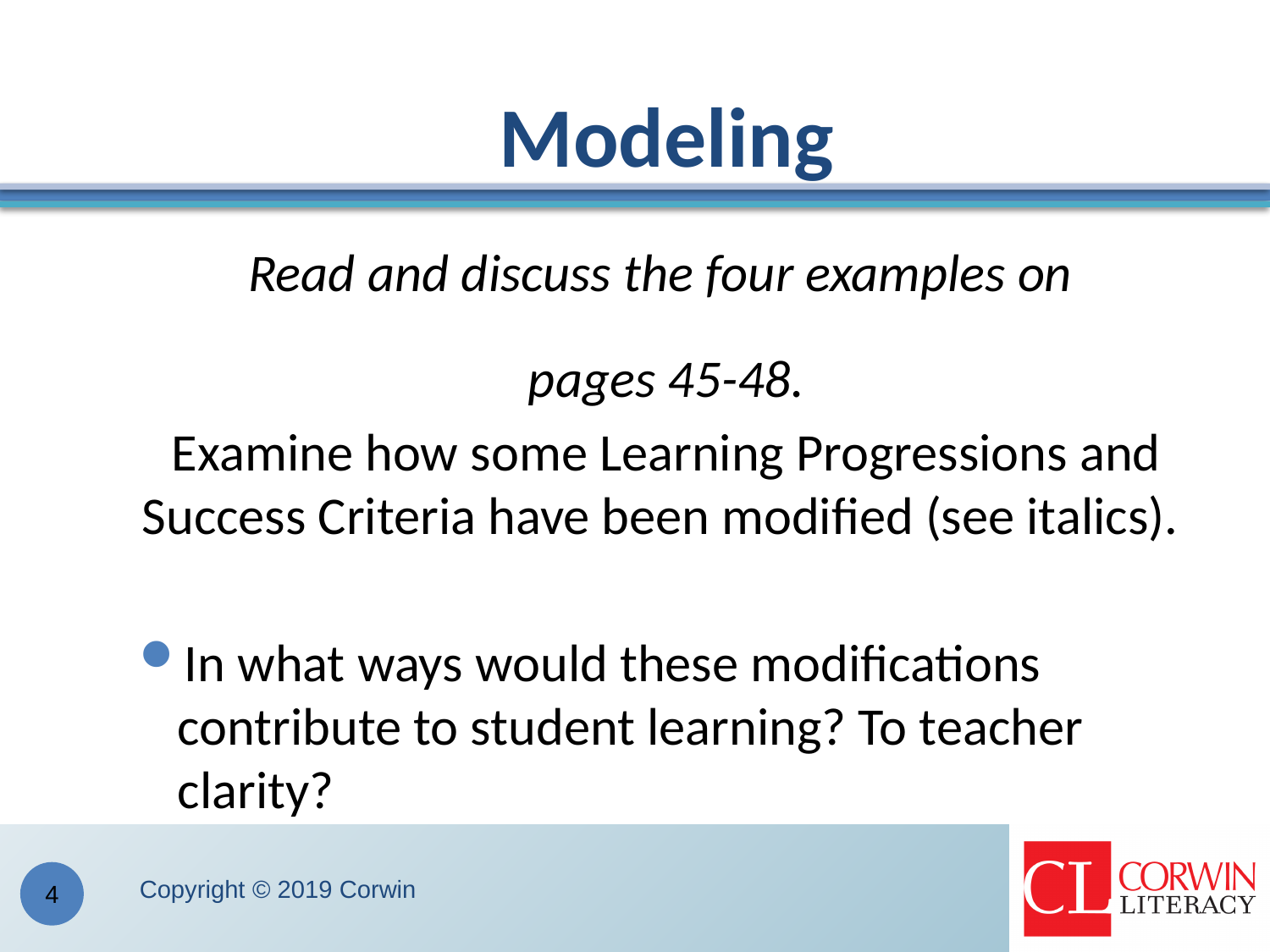

# Modeling
Read and discuss the four examples on
pages 45-48.
Examine how some Learning Progressions and Success Criteria have been modified (see italics).

In what ways would these modifications contribute to student learning? To teacher clarity?

Copyright © 2019 Corwin
4